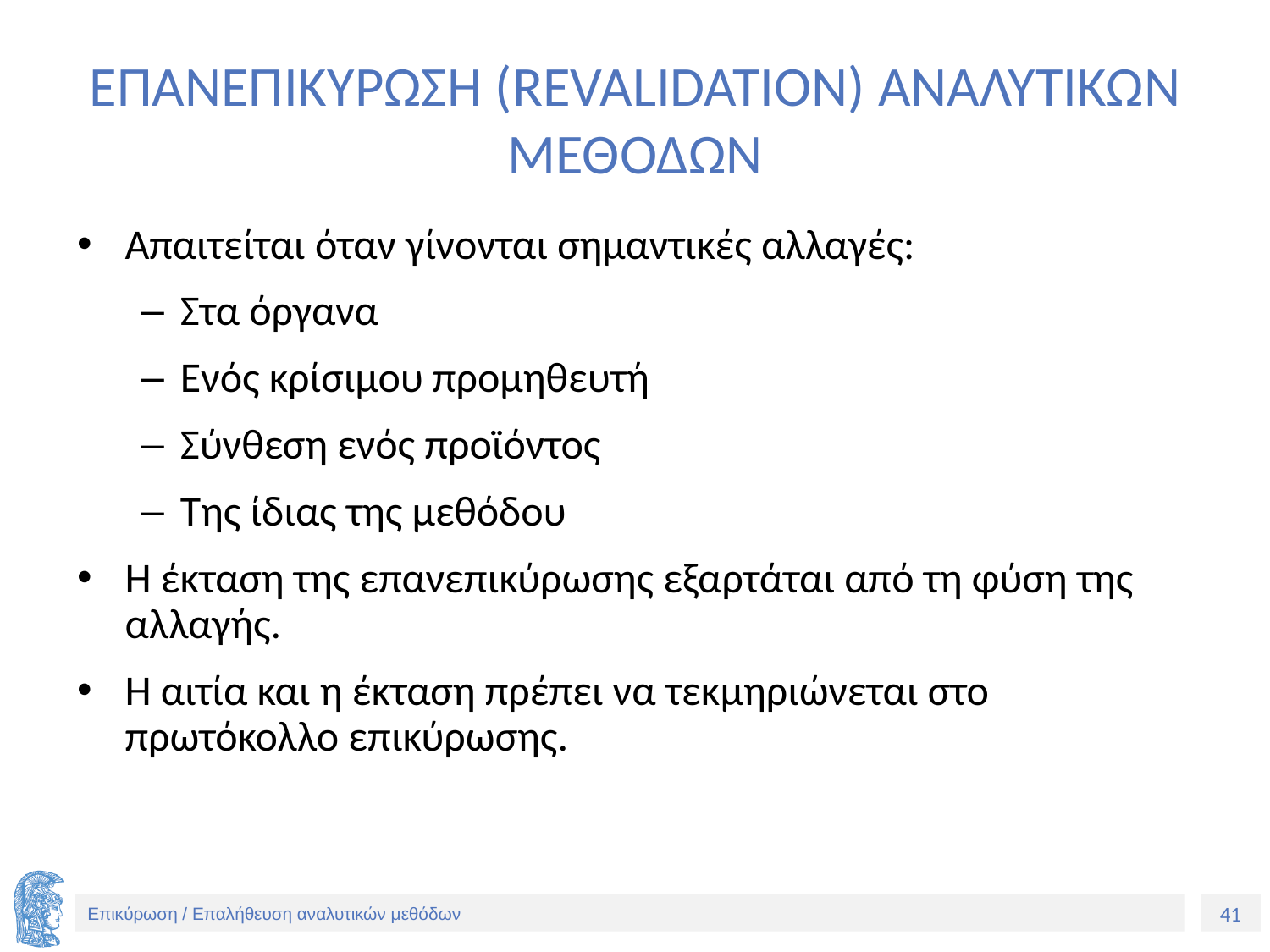

# ΕΠΑΝΕΠΙΚΥΡΩΣΗ (REVALIDATION) ΑΝΑΛΥΤΙΚΩΝ ΜΕΘΟΔΩΝ
Απαιτείται όταν γίνονται σημαντικές αλλαγές:
Στα όργανα
Ενός κρίσιμου προμηθευτή
Σύνθεση ενός προϊόντος
Της ίδιας της μεθόδου
Η έκταση της επανεπικύρωσης εξαρτάται από τη φύση της αλλαγής.
Η αιτία και η έκταση πρέπει να τεκμηριώνεται στο πρωτόκολλο επικύρωσης.